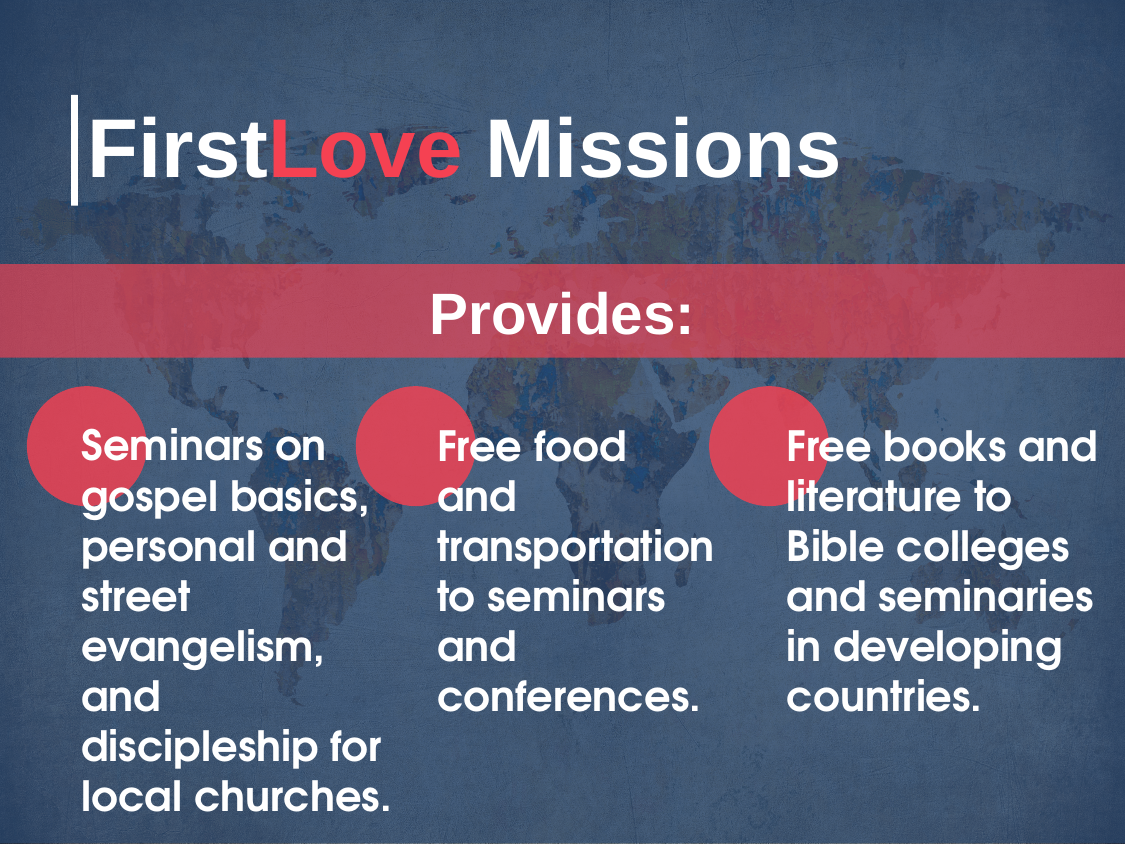

# FirstLove Missions
Provides:

Seminars on gospel basics, personal and street evangelism, and discipleship for local churches.
Free food and transportation to seminars and conferences.
Free books and literature to Bible colleges and seminaries in developing countries.